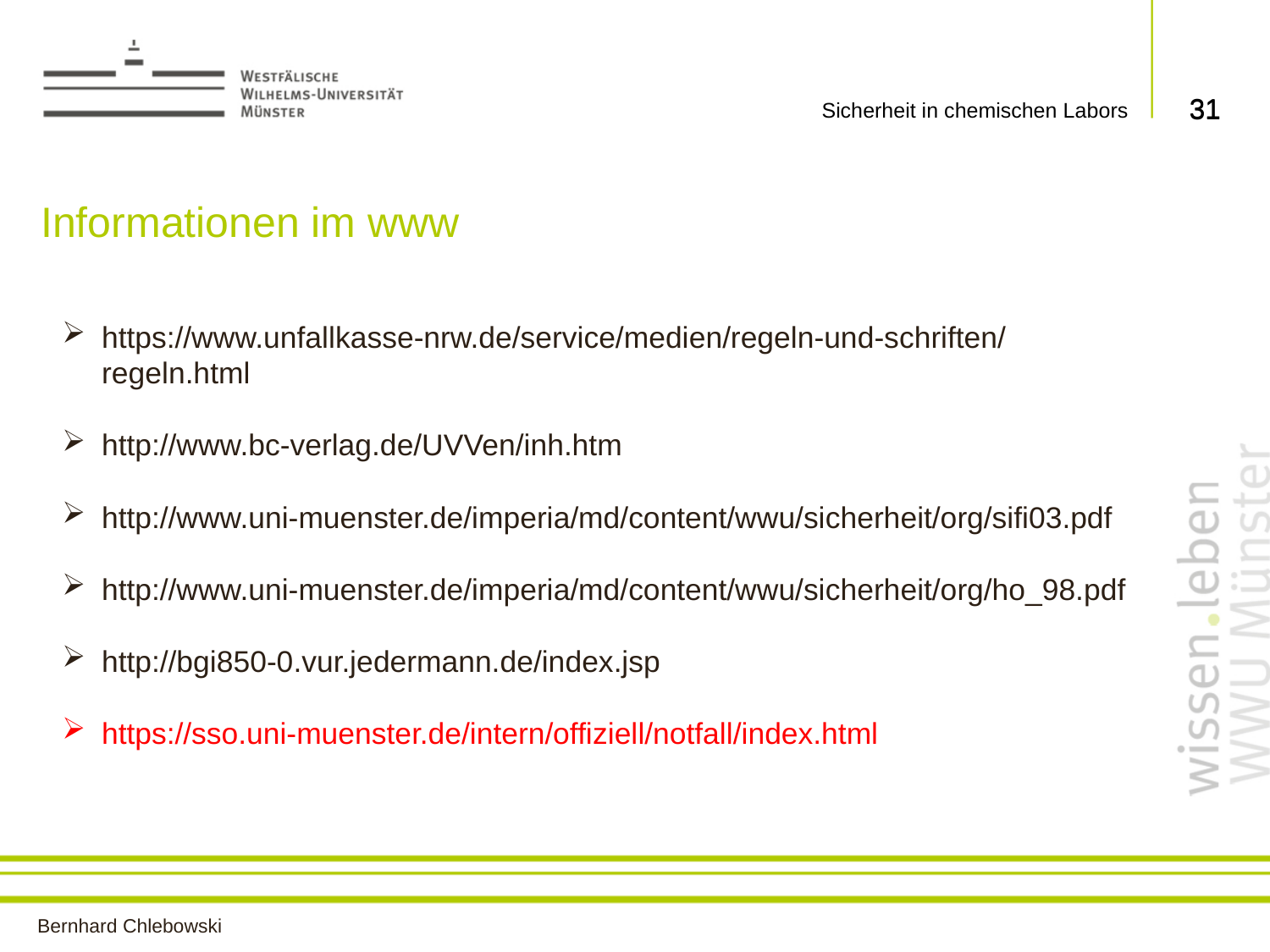

31
31
Sicherheit in chemischen Labors
Informationen im www
https://www.unfallkasse-nrw.de/service/medien/regeln-und-schriften/regeln.html

http://www.bc-verlag.de/UVVen/inh.htm

http://www.uni-muenster.de/imperia/md/content/wwu/sicherheit/org/sifi03.pdf

http://www.uni-muenster.de/imperia/md/content/wwu/sicherheit/org/ho_98.pdf

http://bgi850-0.vur.jedermann.de/index.jsp

https://sso.uni-muenster.de/intern/offiziell/notfall/index.html